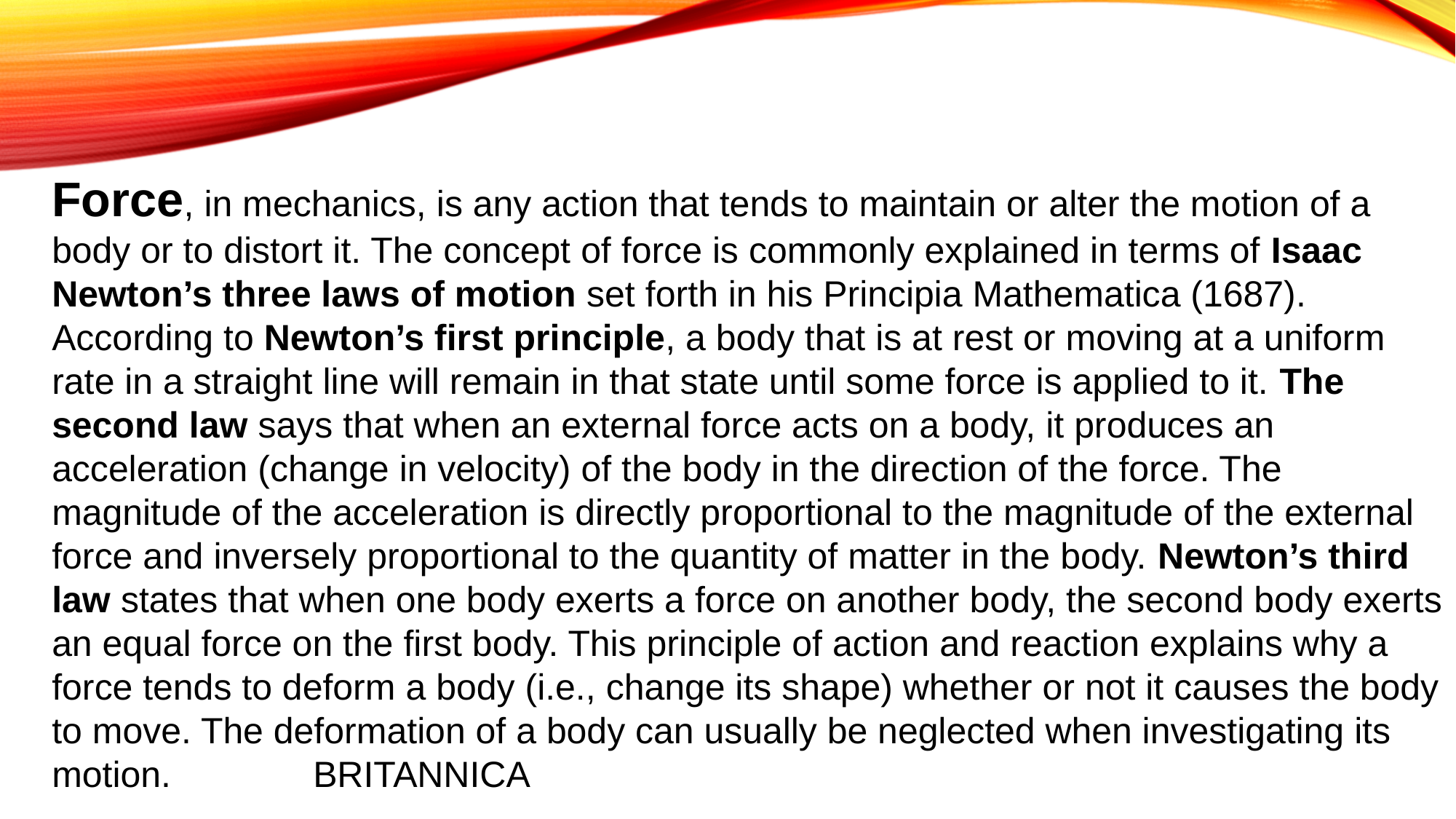

Force, in mechanics, is any action that tends to maintain or alter the motion of a body or to distort it. The concept of force is commonly explained in terms of Isaac Newton’s three laws of motion set forth in his Principia Mathematica (1687). According to Newton’s first principle, a body that is at rest or moving at a uniform rate in a straight line will remain in that state until some force is applied to it. The second law says that when an external force acts on a body, it produces an acceleration (change in velocity) of the body in the direction of the force. The magnitude of the acceleration is directly proportional to the magnitude of the external force and inversely proportional to the quantity of matter in the body. Newton’s third law states that when one body exerts a force on another body, the second body exerts an equal force on the first body. This principle of action and reaction explains why a force tends to deform a body (i.e., change its shape) whether or not it causes the body to move. The deformation of a body can usually be neglected when investigating its motion.              BRITANNICA